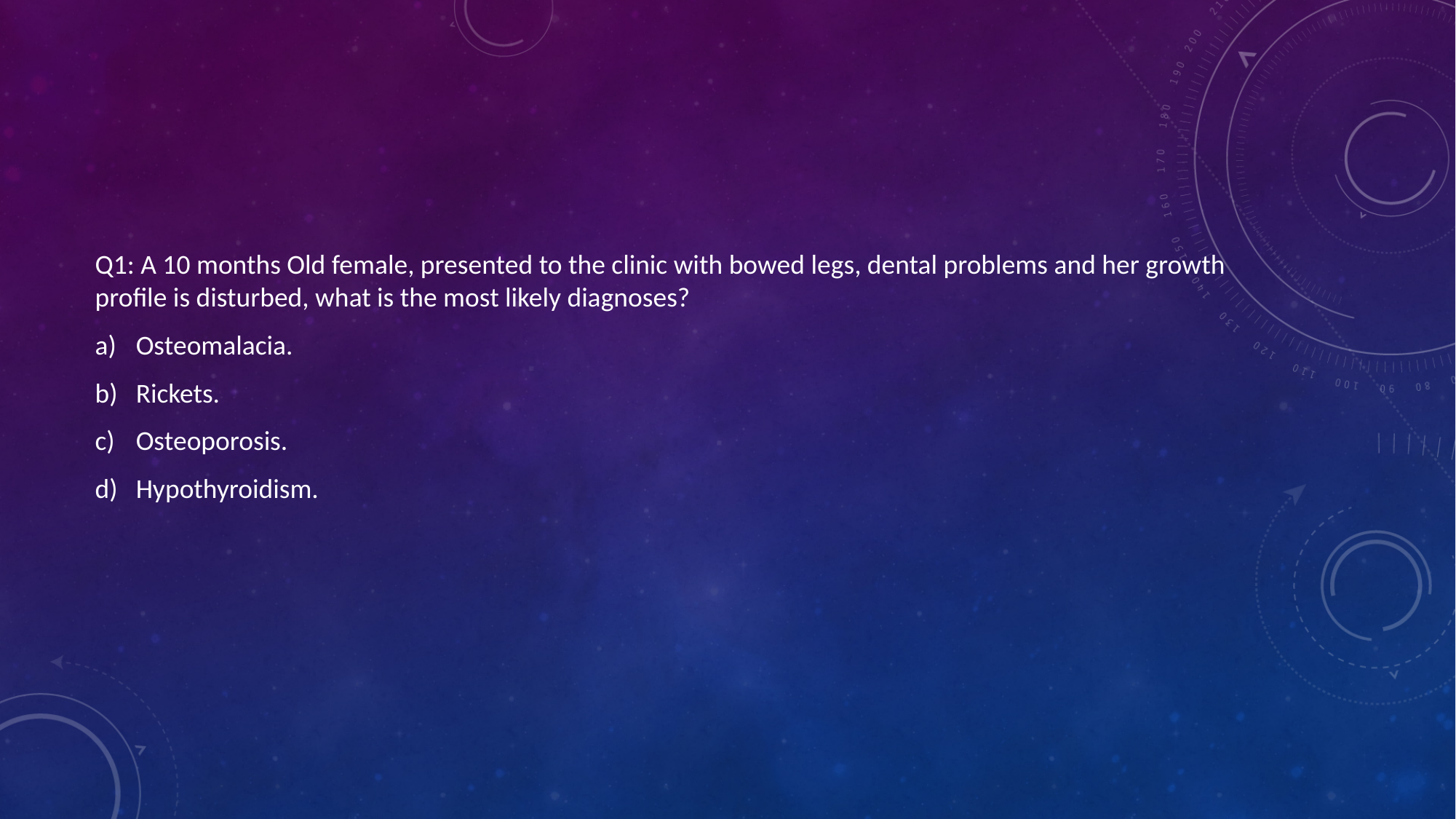

Q1: A 10 months Old female, presented to the clinic with bowed legs, dental problems and her growth profile is disturbed, what is the most likely diagnoses?
Osteomalacia.
Rickets.
Osteoporosis.
Hypothyroidism.